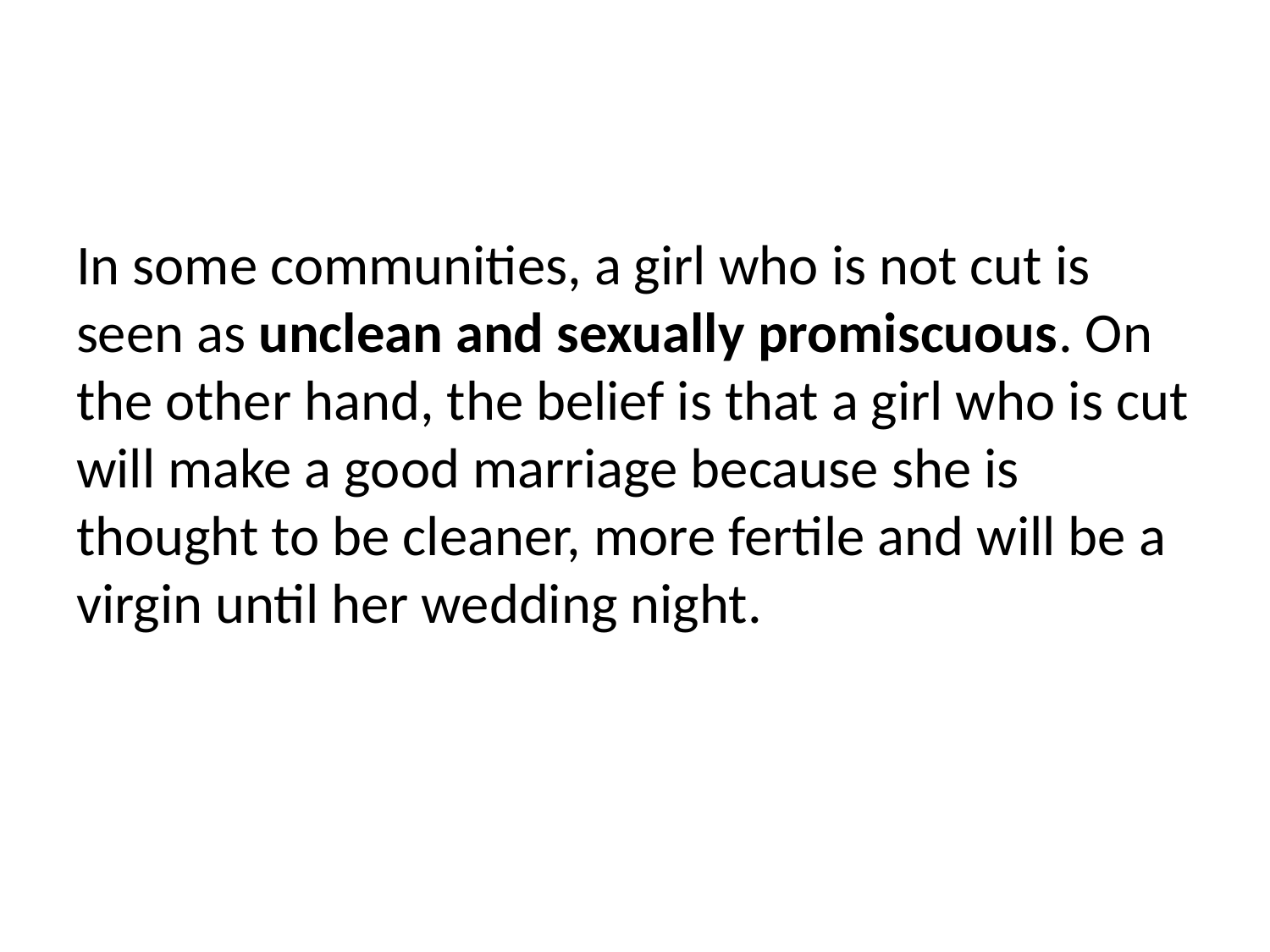

#
In some communities, a girl who is not cut is seen as unclean and sexually promiscuous. On the other hand, the belief is that a girl who is cut will make a good marriage because she is thought to be cleaner, more fertile and will be a virgin until her wedding night.